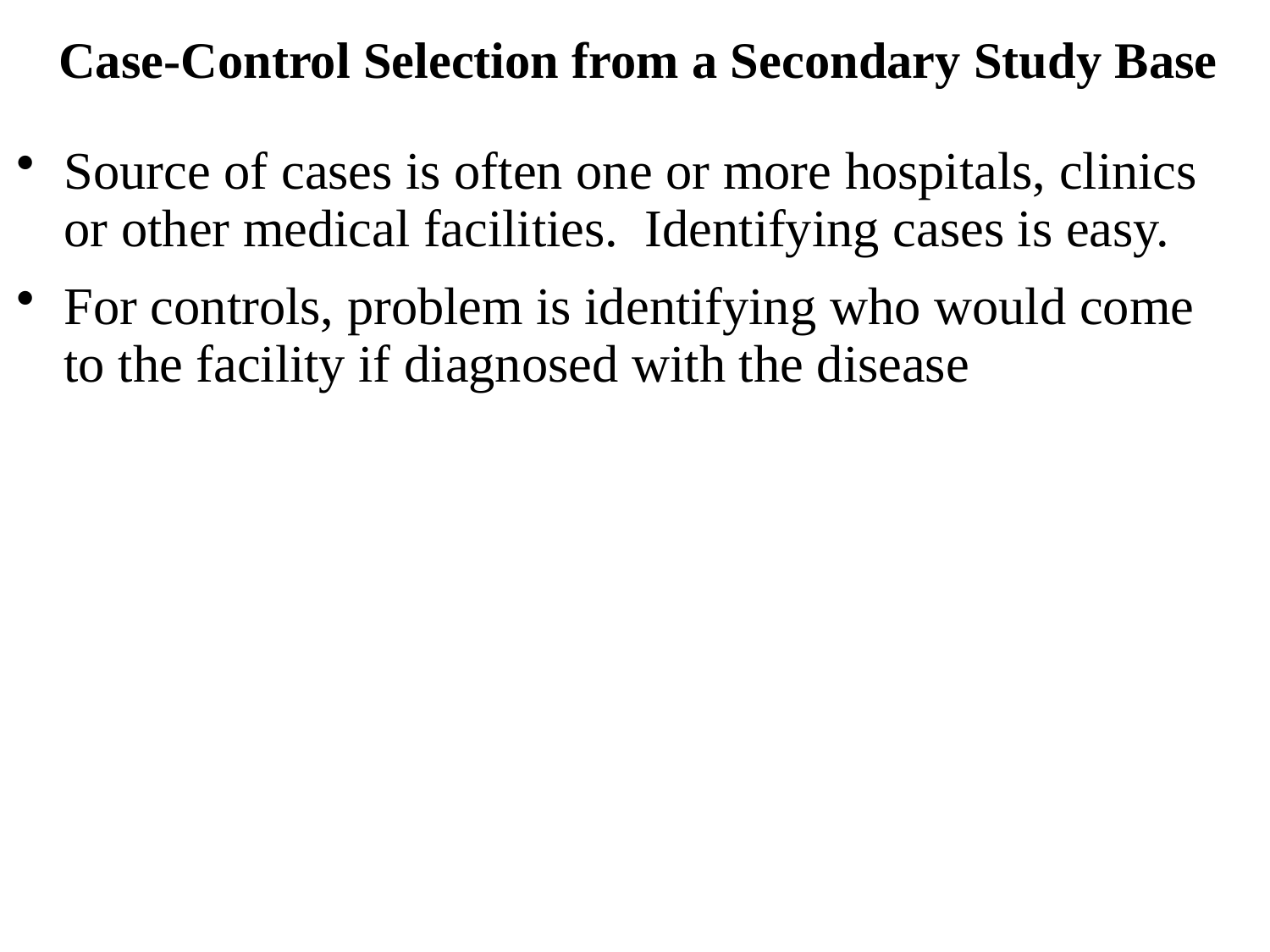

# Case-Control Selection from a Secondary Study Base
Source of cases is often one or more hospitals, clinics or other medical facilities.  Identifying cases is easy.
For controls, problem is identifying who would come to the facility if diagnosed with the disease